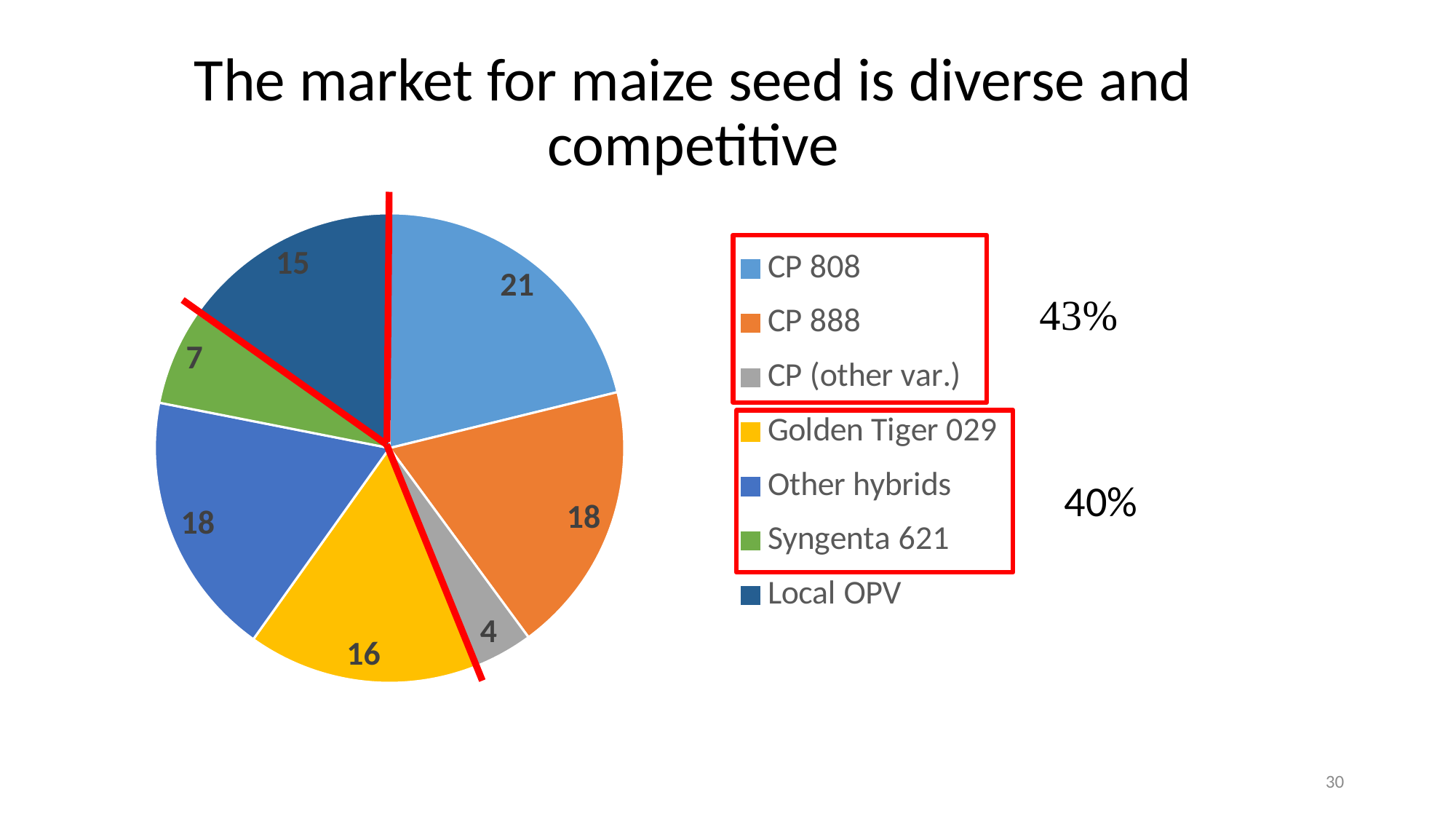

# The market for maize seed is diverse and competitive

### Chart

| Category |  |
|---|---|
| CP 808 | 20.89678184977586 |
| CP 888 | 18.497996427038345 |
| CP (other var.) | 4.00472462233618 |
| Golden Tiger 029 | 15.678029525615344 |
| Other hybrids | 18.0 |
| Syngenta 621 | 6.568875485342625 |
| Local OPV | 15.05313845140821 |
40%
30